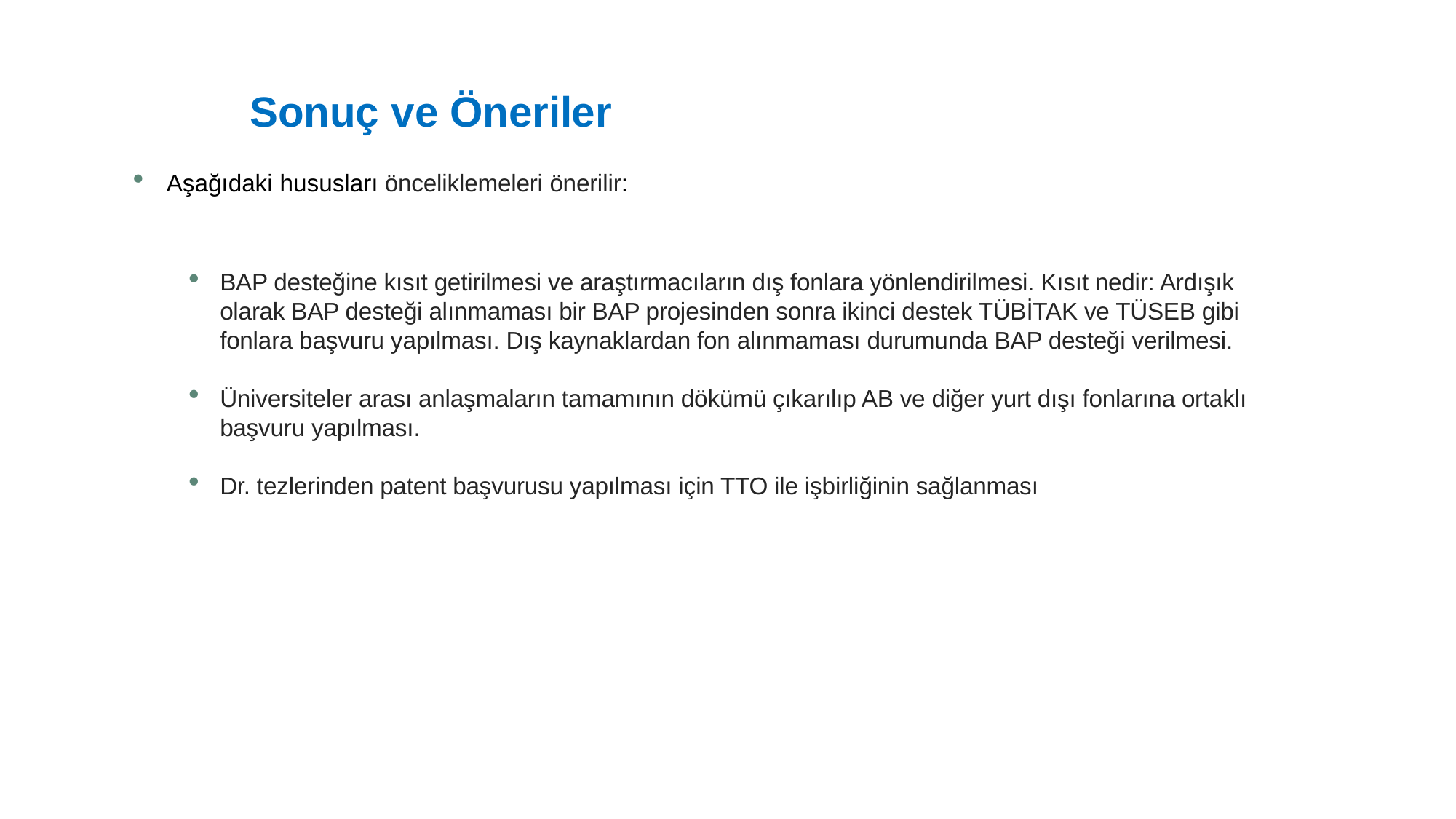

# Sonuç ve Öneriler
Aşağıdaki hususları önceliklemeleri önerilir:

BAP desteğine kısıt getirilmesi ve araştırmacıların dış fonlara yönlendirilmesi. Kısıt nedir: Ardışık olarak BAP desteği alınmaması bir BAP projesinden sonra ikinci destek TÜBİTAK ve TÜSEB gibi fonlara başvuru yapılması. Dış kaynaklardan fon alınmaması durumunda BAP desteği verilmesi.

Üniversiteler arası anlaşmaların tamamının dökümü çıkarılıp AB ve diğer yurt dışı fonlarına ortaklı başvuru yapılması.

Dr. tezlerinden patent başvurusu yapılması için TTO ile işbirliğinin sağlanması